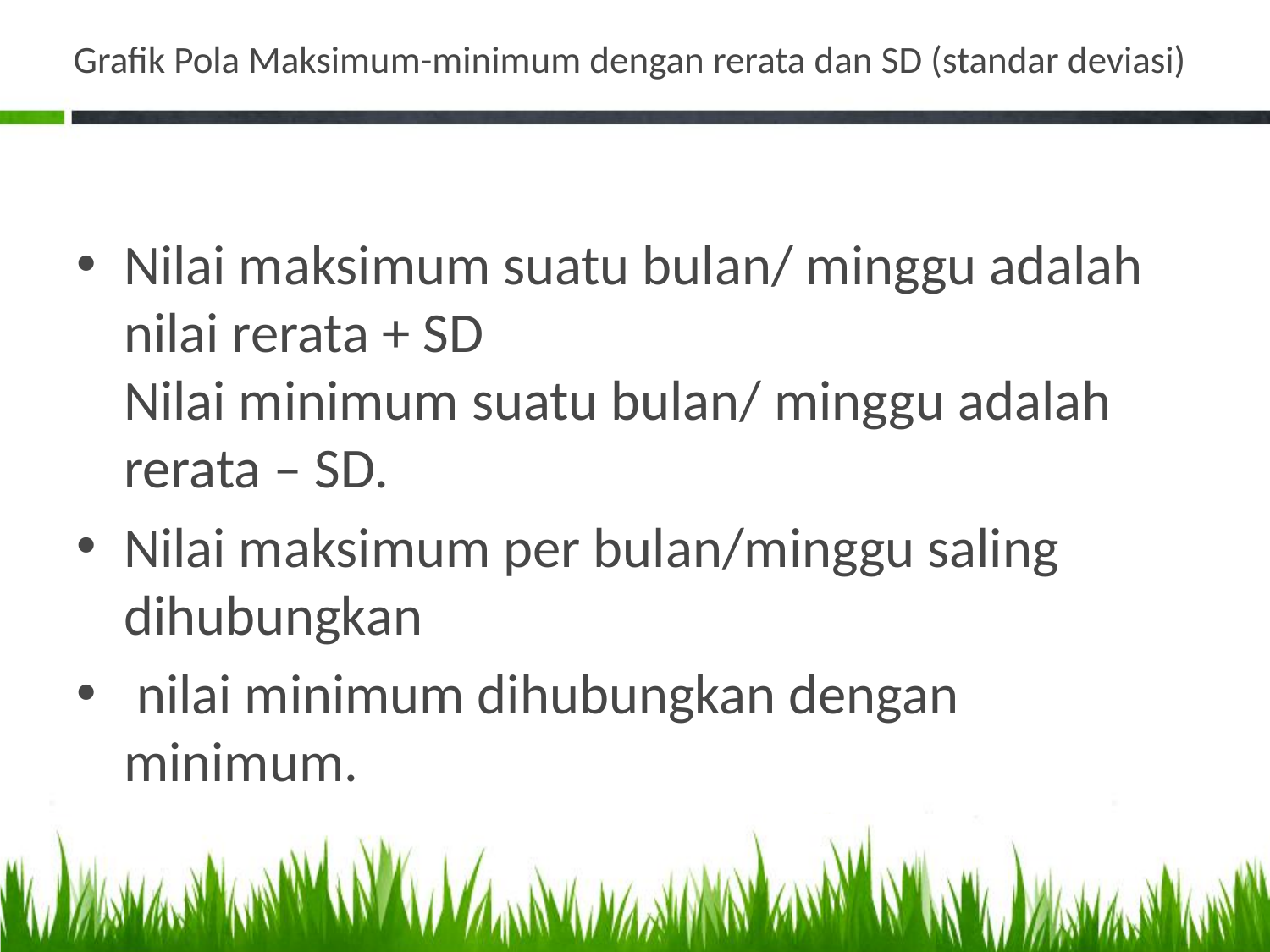

# Grafik Pola Maksimum-minimum dengan rerata dan SD (standar deviasi)
Nilai maksimum suatu bulan/ minggu adalah nilai rerata + SD
Nilai minimum suatu bulan/ minggu adalah rerata – SD.
Nilai maksimum per bulan/minggu saling dihubungkan
 nilai minimum dihubungkan dengan 	minimum.